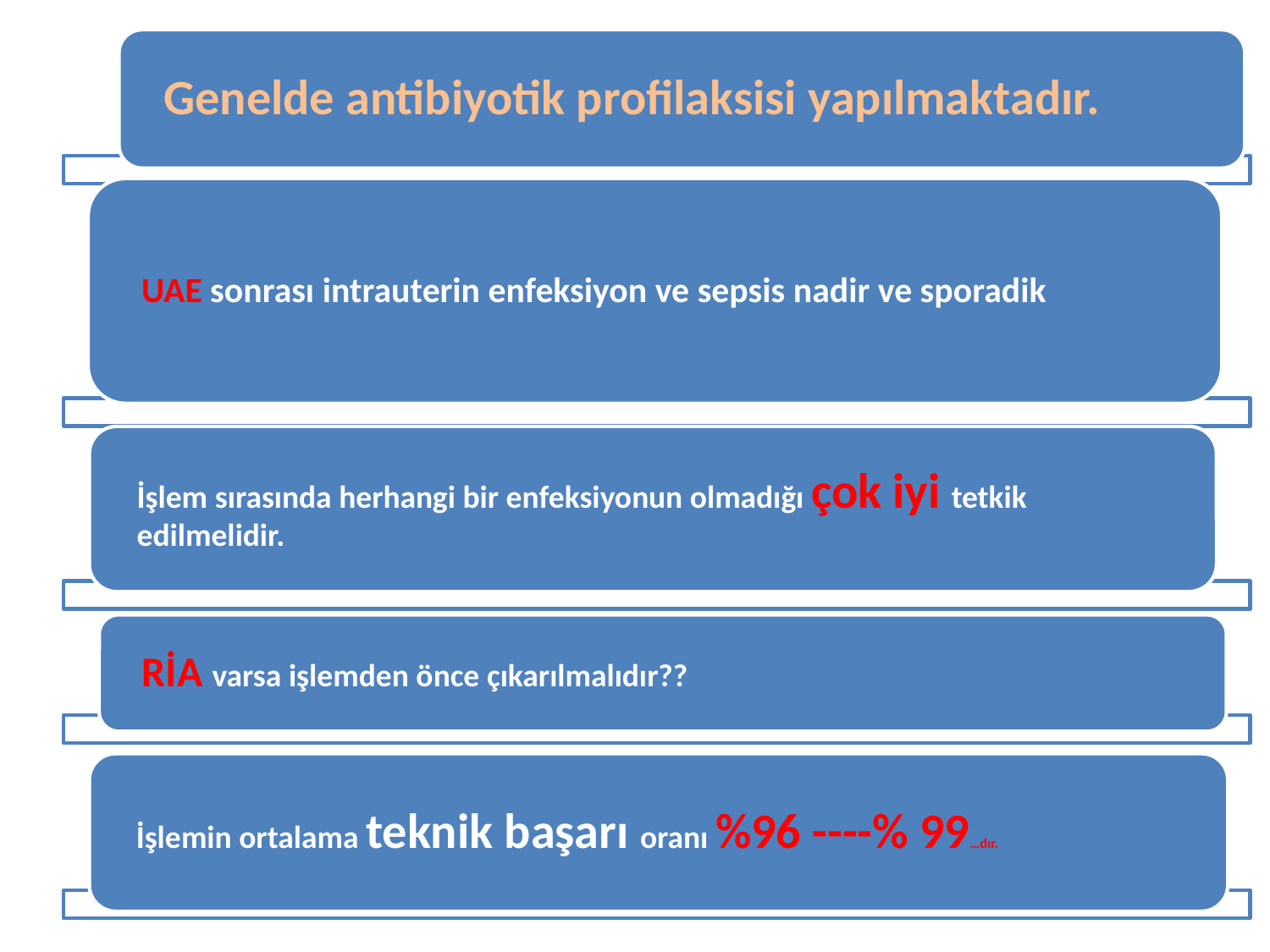

Genelde antibiyotik profilaksisi yapılmaktadır.
UAE sonrası intrauterin enfeksiyon ve sepsis nadir ve sporadik
İşlem sırasında herhangi bir enfeksiyonun olmadığı çok iyi tetkik edilmelidir.
RİA varsa işlemden önce çıkarılmalıdır??
İşlemin ortalama teknik başarı oranı %96 ----% 99…dır.